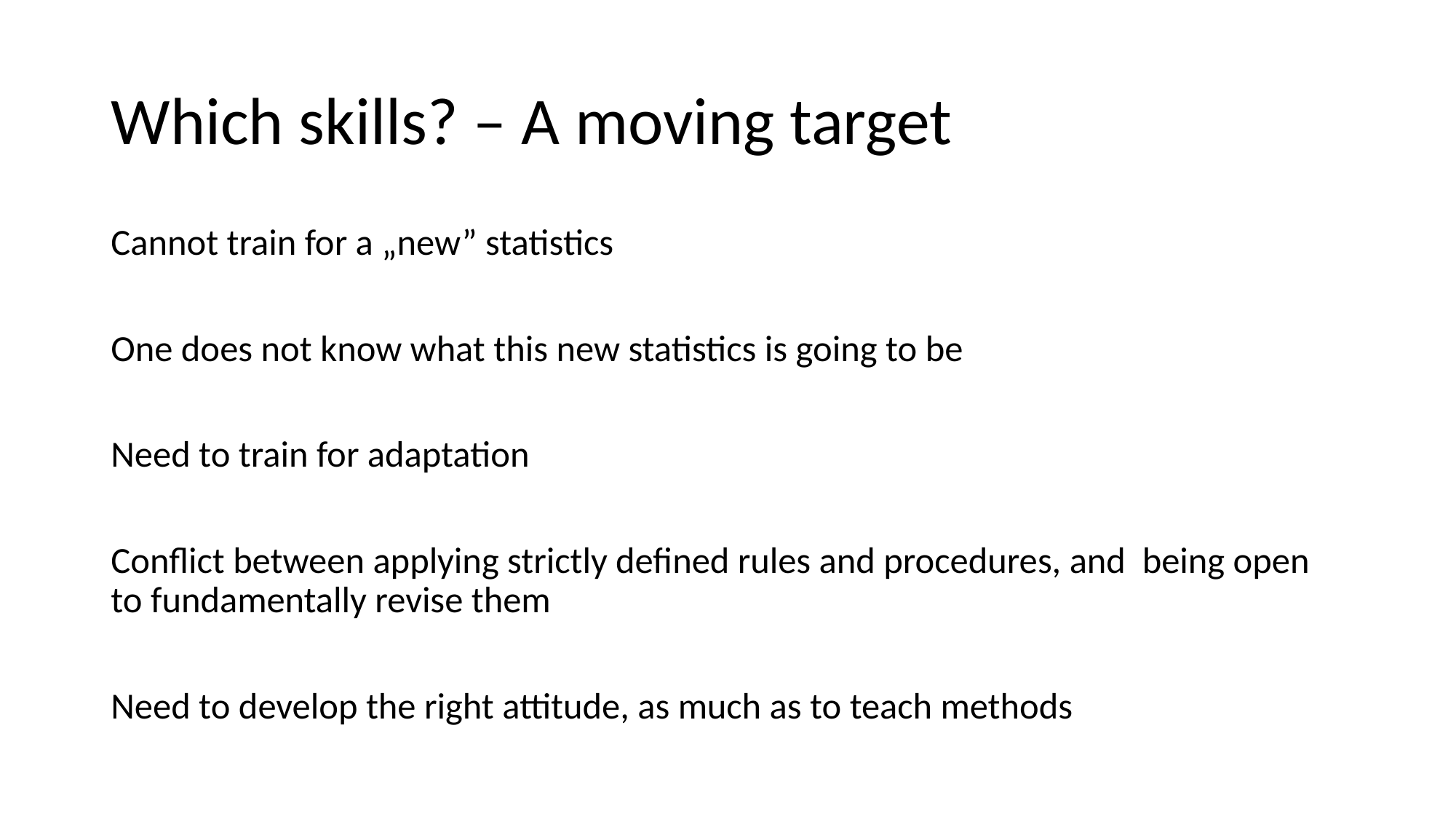

# Which skills? – A moving target
Cannot train for a „new” statistics

One does not know what this new statistics is going to be

Need to train for adaptation

Conflict between applying strictly defined rules and procedures, and  being open to fundamentally revise them

Need to develop the right attitude, as much as to teach methods